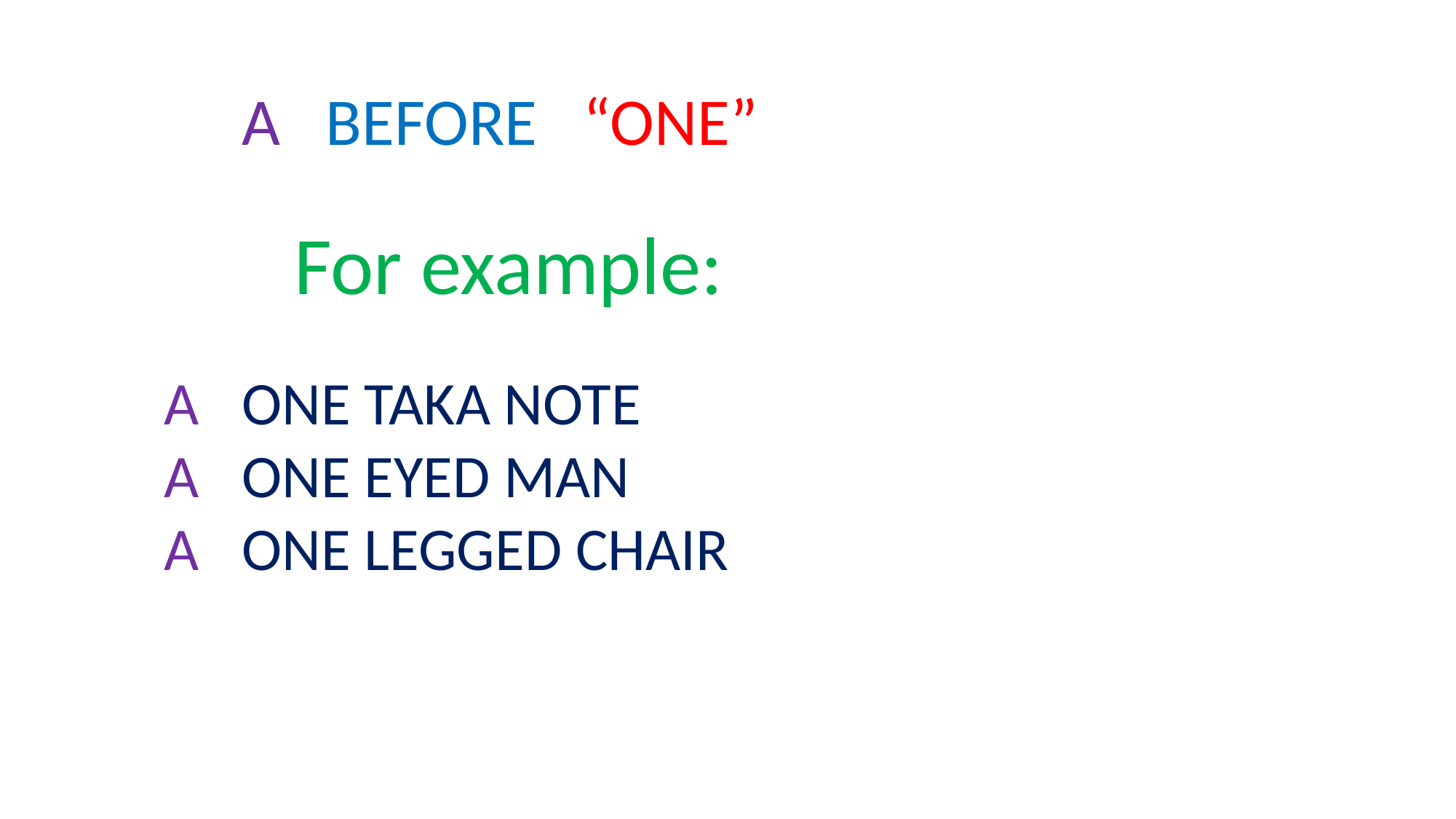

A   BEFORE   “ONE”
For example:

A
A
A
ONE TAKA NOTE
ONE EYED MAN
ONE LEGGED CHAIR